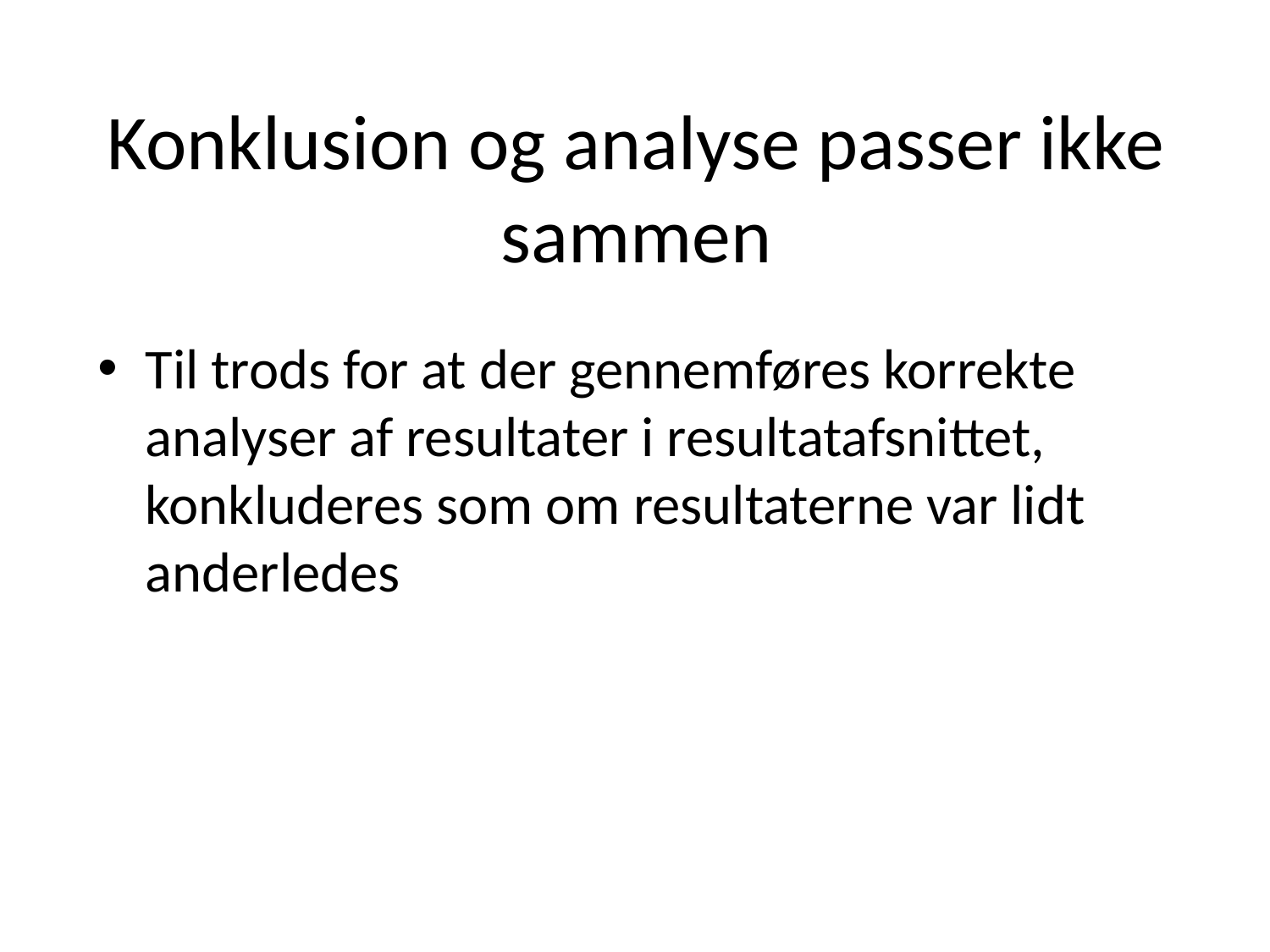

# Konklusion og analyse passer ikke sammen
Til trods for at der gennemføres korrekte analyser af resultater i resultatafsnittet, konkluderes som om resultaterne var lidt anderledes